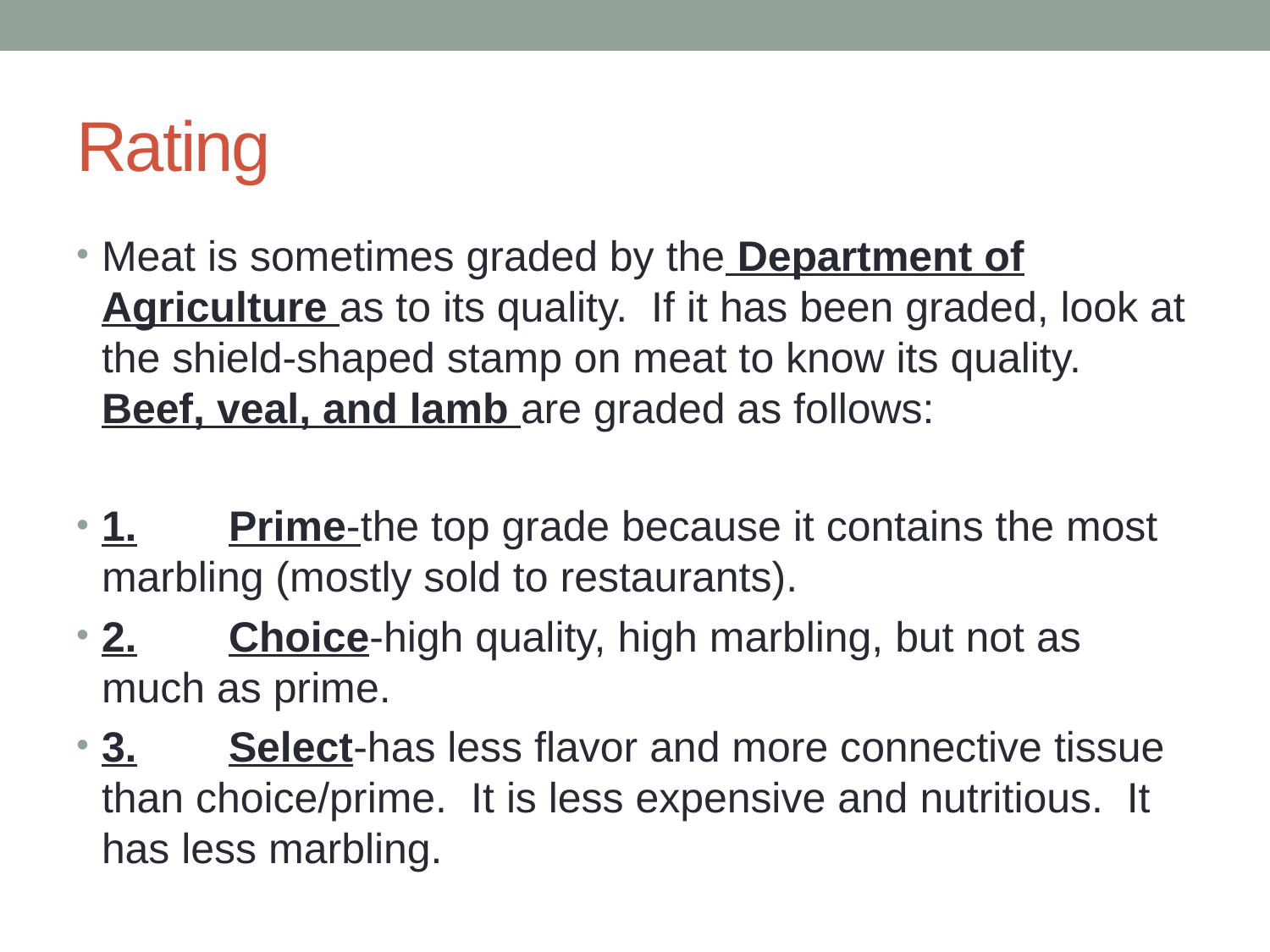

# Rating
Meat is sometimes graded by the Department of Agriculture as to its quality.  If it has been graded, look at the shield-shaped stamp on meat to know its quality.  Beef, veal, and lamb are graded as follows:

1.	Prime-the top grade because it contains the most marbling (mostly sold to restaurants).
2.	Choice-high quality, high marbling, but not as much as prime.
3.	Select-has less flavor and more connective tissue than choice/prime.  It is less expensive and nutritious.  It has less marbling.